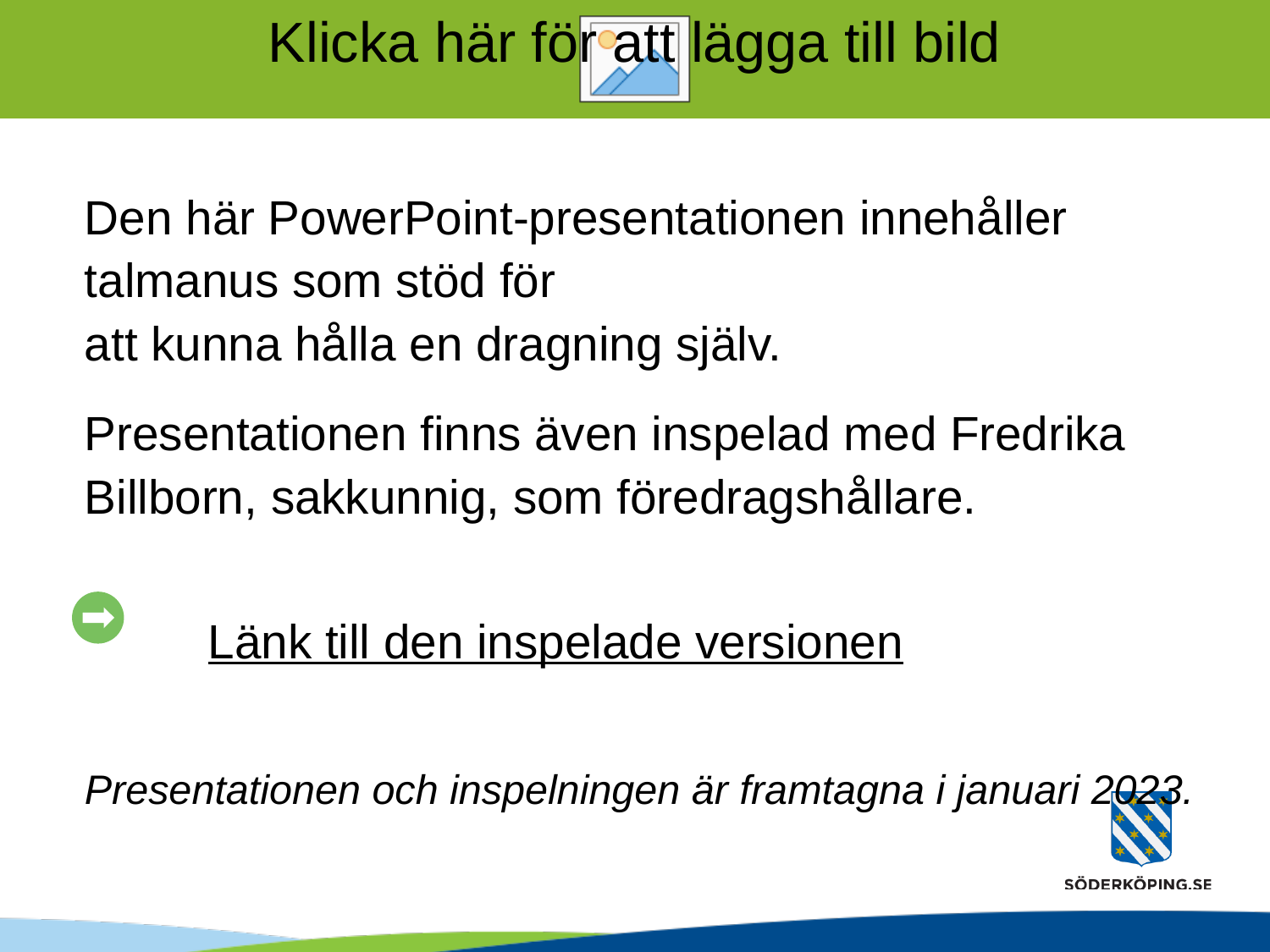

Den här PowerPoint-presentationen innehåller talmanus som stöd för
att kunna hålla en dragning själv.
Presentationen finns även inspelad med Fredrika Billborn, sakkunnig, som föredragshållare.

	Länk till den inspelade versionen
Presentationen och inspelningen är framtagna i januari 2023.